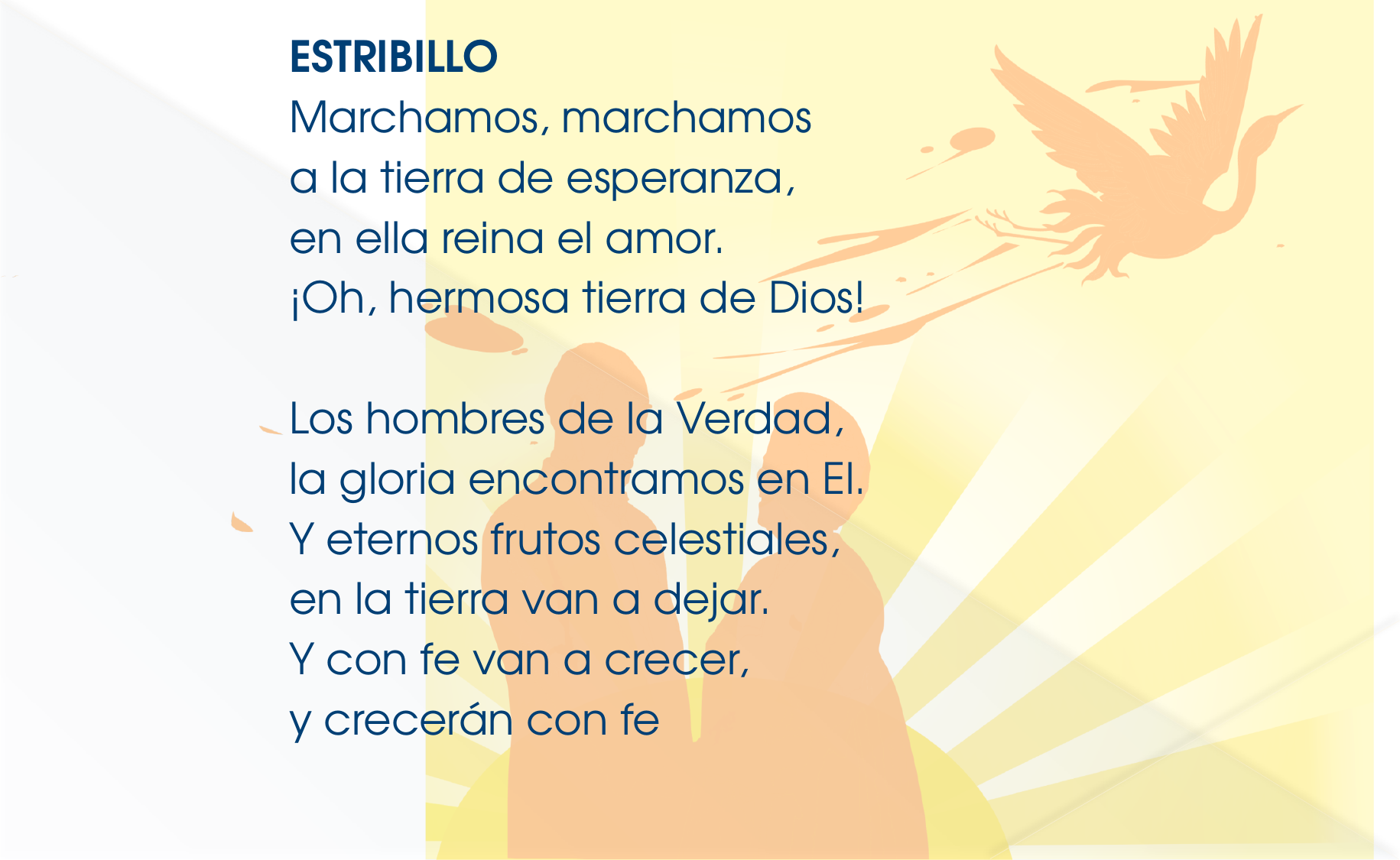

ESTRIBILLO
Marchamos, marchamos
a la tierra de esperanza,
en ella reina el amor.
¡Oh, hermosa tierra de Dios!

Los hombres de la Verdad,
la gloria encontramos en El.
Y eternos frutos celestiales,
en la tierra van a dejar.
Y con fe van a crecer,
y crecerán con fe